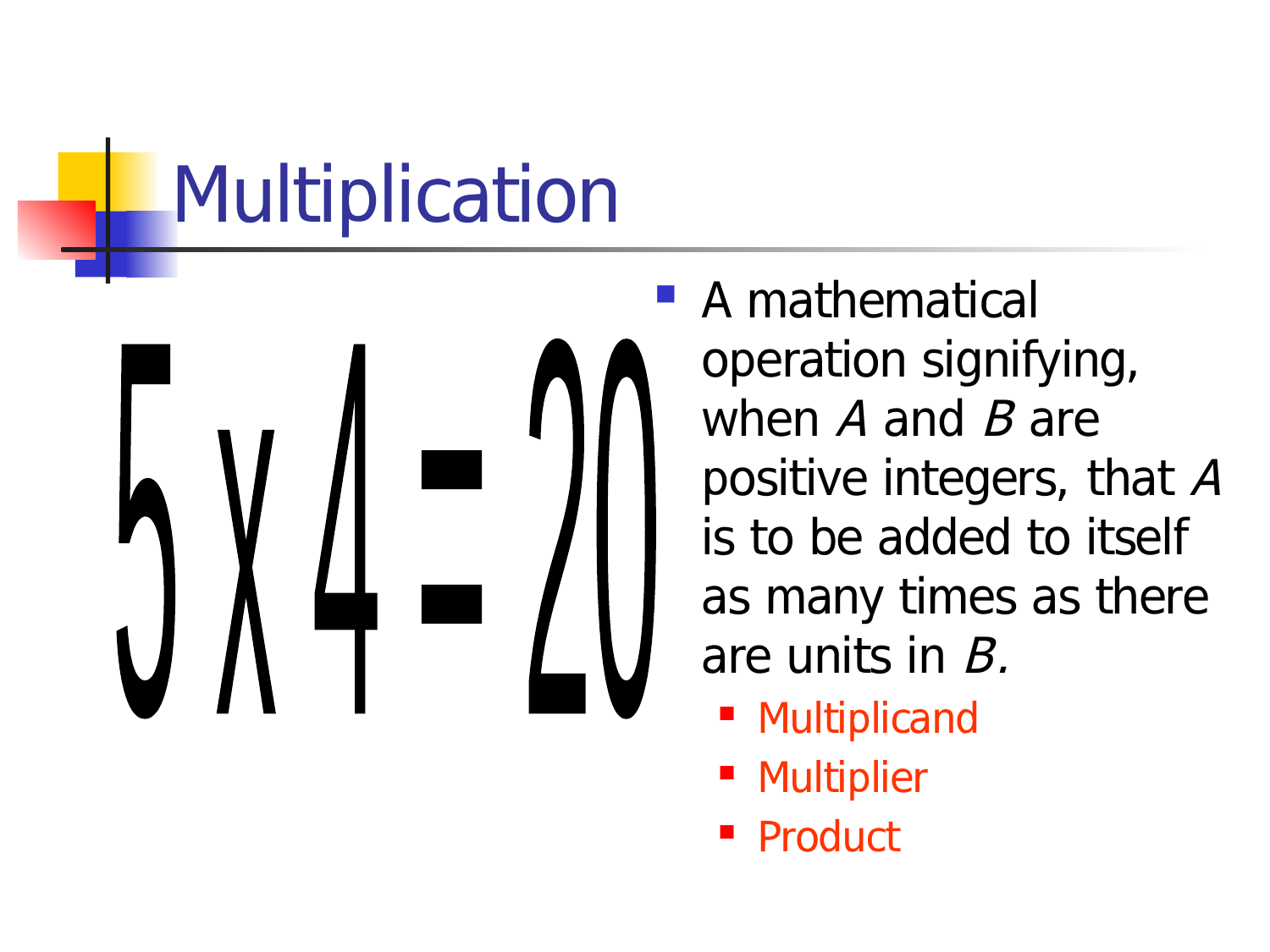

# Multiplication

A mathematical operation signifying, when A and B are positive integers, that A is to be added to itself as many times as there are units in B.
Multiplicand
Multiplier
Product
5 x 4 = 20